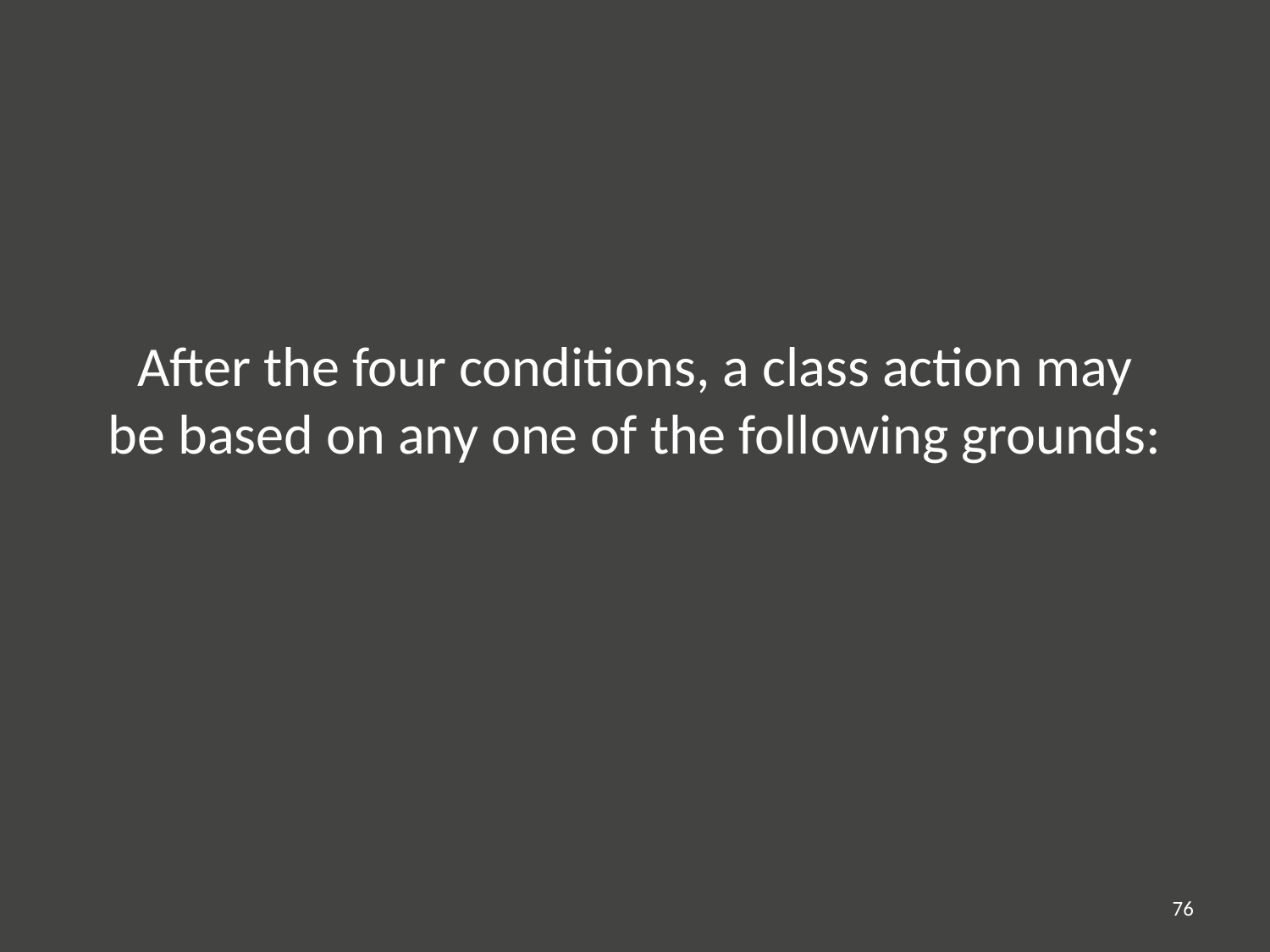

# After the four conditions, a class action may be based on any one of the following grounds:

76